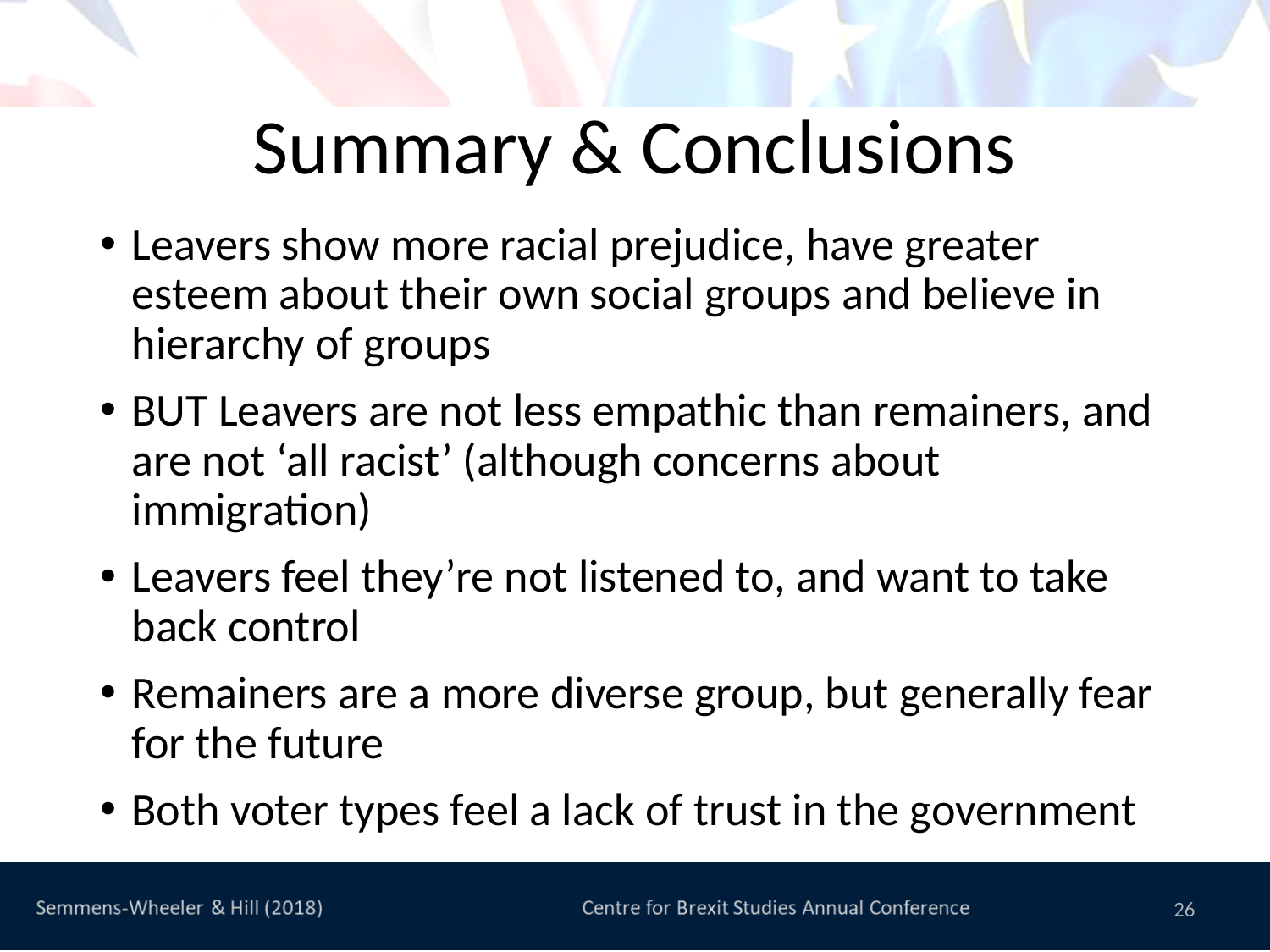

# Summary & Conclusions
Leavers show more racial prejudice, have greater esteem about their own social groups and believe in hierarchy of groups
BUT Leavers are not less empathic than remainers, and are not ‘all racist’ (although concerns about immigration)
Leavers feel they’re not listened to, and want to take back control
Remainers are a more diverse group, but generally fear for the future
Both voter types feel a lack of trust in the government